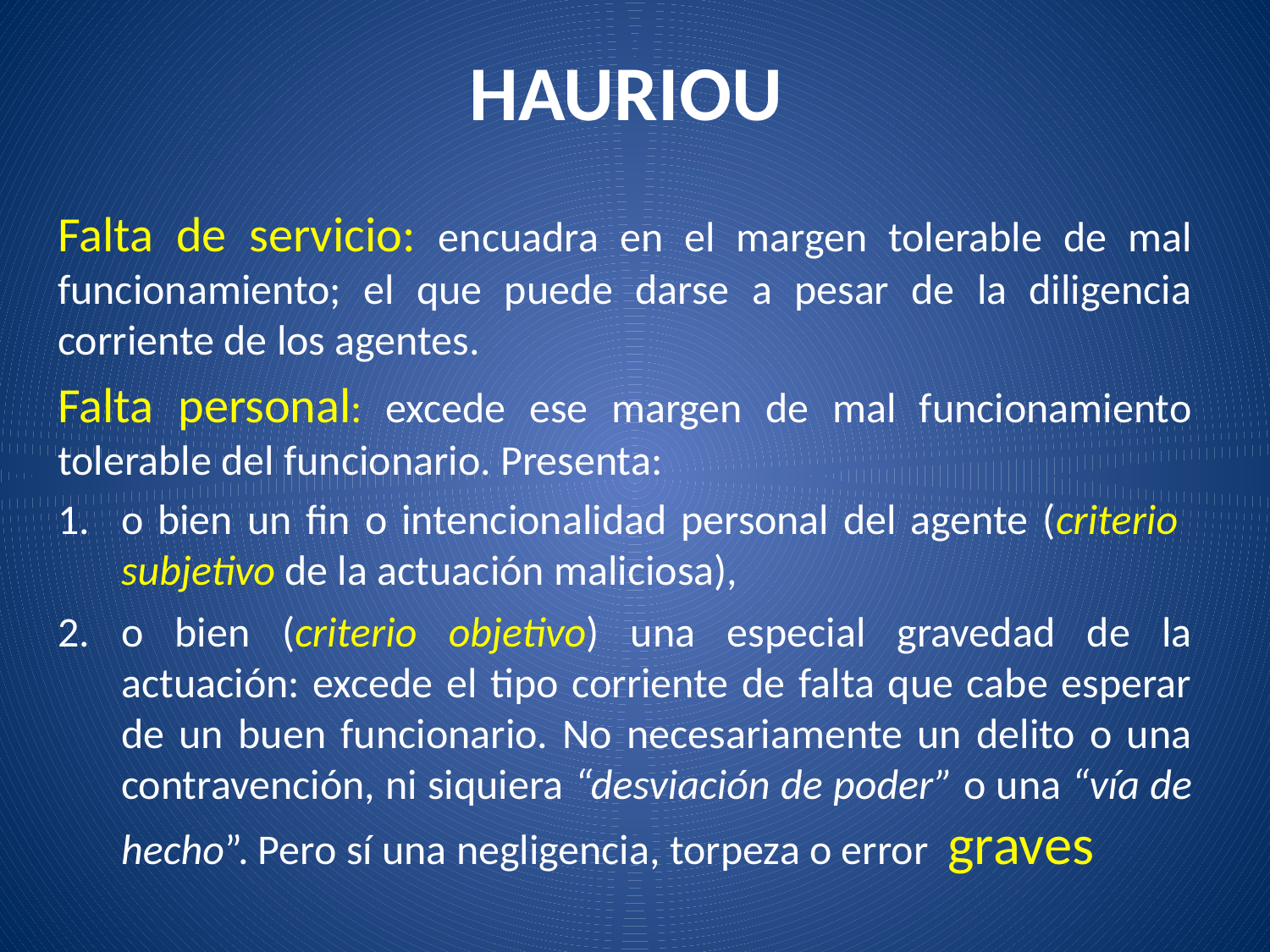

# HAURIOU
Falta de servicio: encuadra en el margen tolerable de mal funcionamiento; el que puede darse a pesar de la diligencia corriente de los agentes.
Falta personal: excede ese margen de mal funcionamiento tolerable del funcionario. Presenta:
o bien un fin o intencionalidad personal del agente (criterio  subjetivo de la actuación maliciosa),
o bien (criterio objetivo) una especial gravedad de la actuación: excede el tipo corriente de falta que cabe esperar de un buen funcionario. No necesariamente un delito o una contravención, ni siquiera “desviación de poder” o una “vía de hecho”. Pero sí una negligencia, torpeza o error  graves